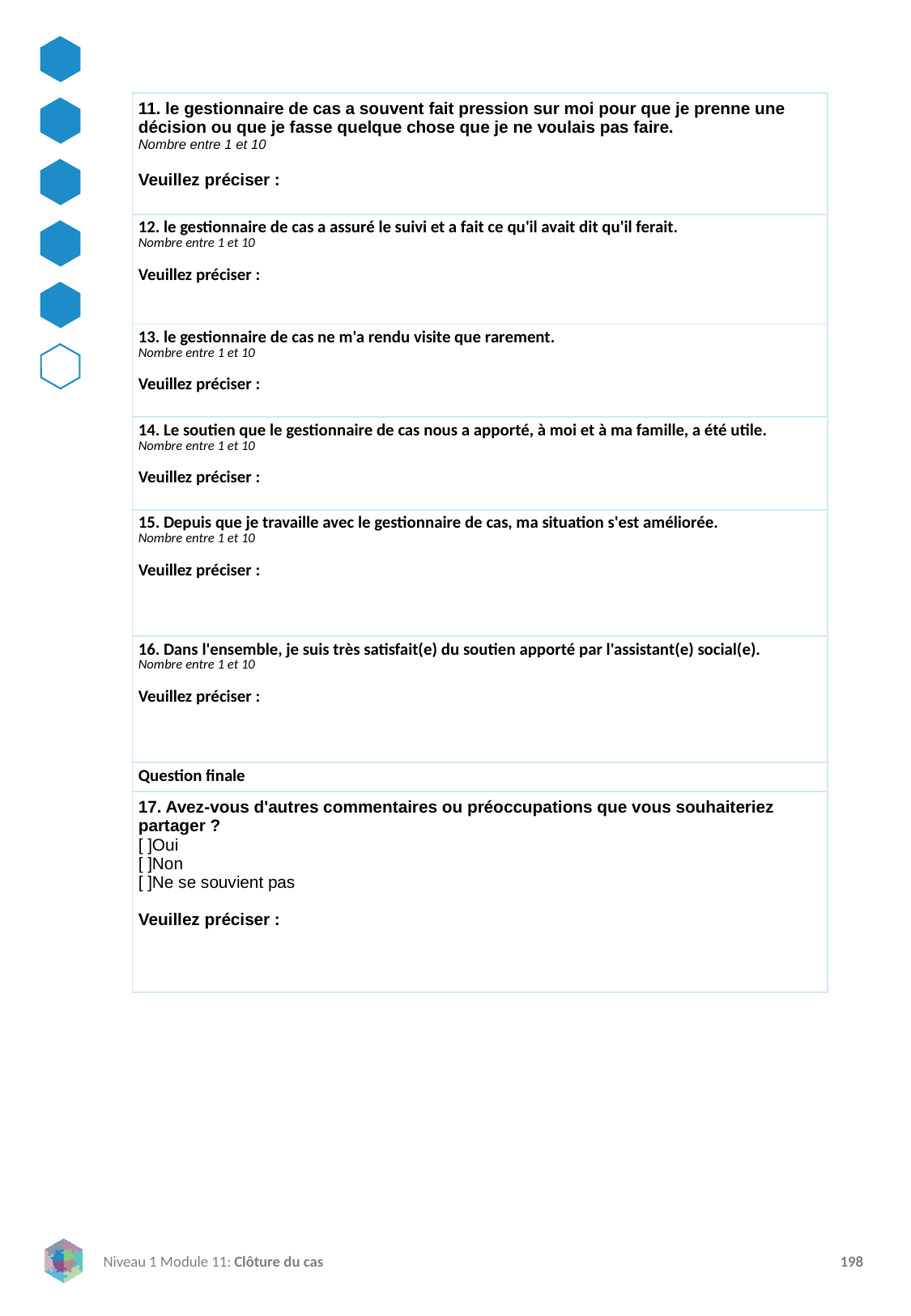

| 11. le gestionnaire de cas a souvent fait pression sur moi pour que je prenne une décision ou que je fasse quelque chose que je ne voulais pas faire. Nombre entre 1 et 10   Veuillez préciser : |
| --- |
| 12. le gestionnaire de cas a assuré le suivi et a fait ce qu'il avait dit qu'il ferait. Nombre entre 1 et 10   Veuillez préciser : |
| 13. le gestionnaire de cas ne m'a rendu visite que rarement. Nombre entre 1 et 10   Veuillez préciser : |
| 14. Le soutien que le gestionnaire de cas nous a apporté, à moi et à ma famille, a été utile. Nombre entre 1 et 10   Veuillez préciser : |
| 15. Depuis que je travaille avec le gestionnaire de cas, ma situation s'est améliorée. Nombre entre 1 et 10   Veuillez préciser : |
| 16. Dans l'ensemble, je suis très satisfait(e) du soutien apporté par l'assistant(e) social(e). Nombre entre 1 et 10   Veuillez préciser : |
| Question finale |
| 17. Avez-vous d'autres commentaires ou préoccupations que vous souhaiteriez partager ? [ ]Oui [ ]Non [ ]Ne se souvient pas   Veuillez préciser : |